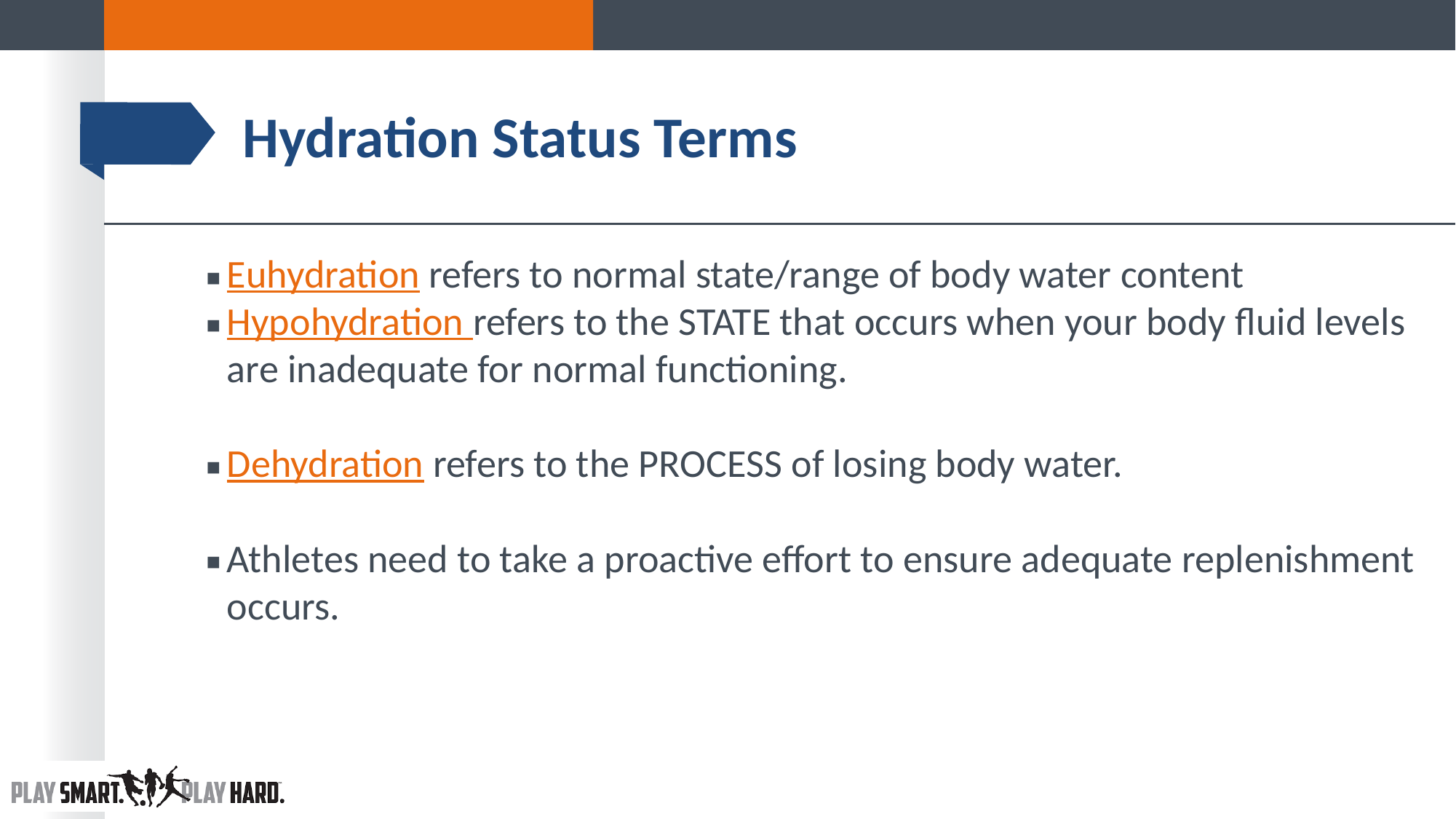

# Hydration Status Terms
Euhydration refers to normal state/range of body water content
Hypohydration refers to the STATE that occurs when your body fluid levels are inadequate for normal functioning.

Dehydration refers to the PROCESS of losing body water.

Athletes need to take a proactive effort to ensure adequate replenishment occurs.